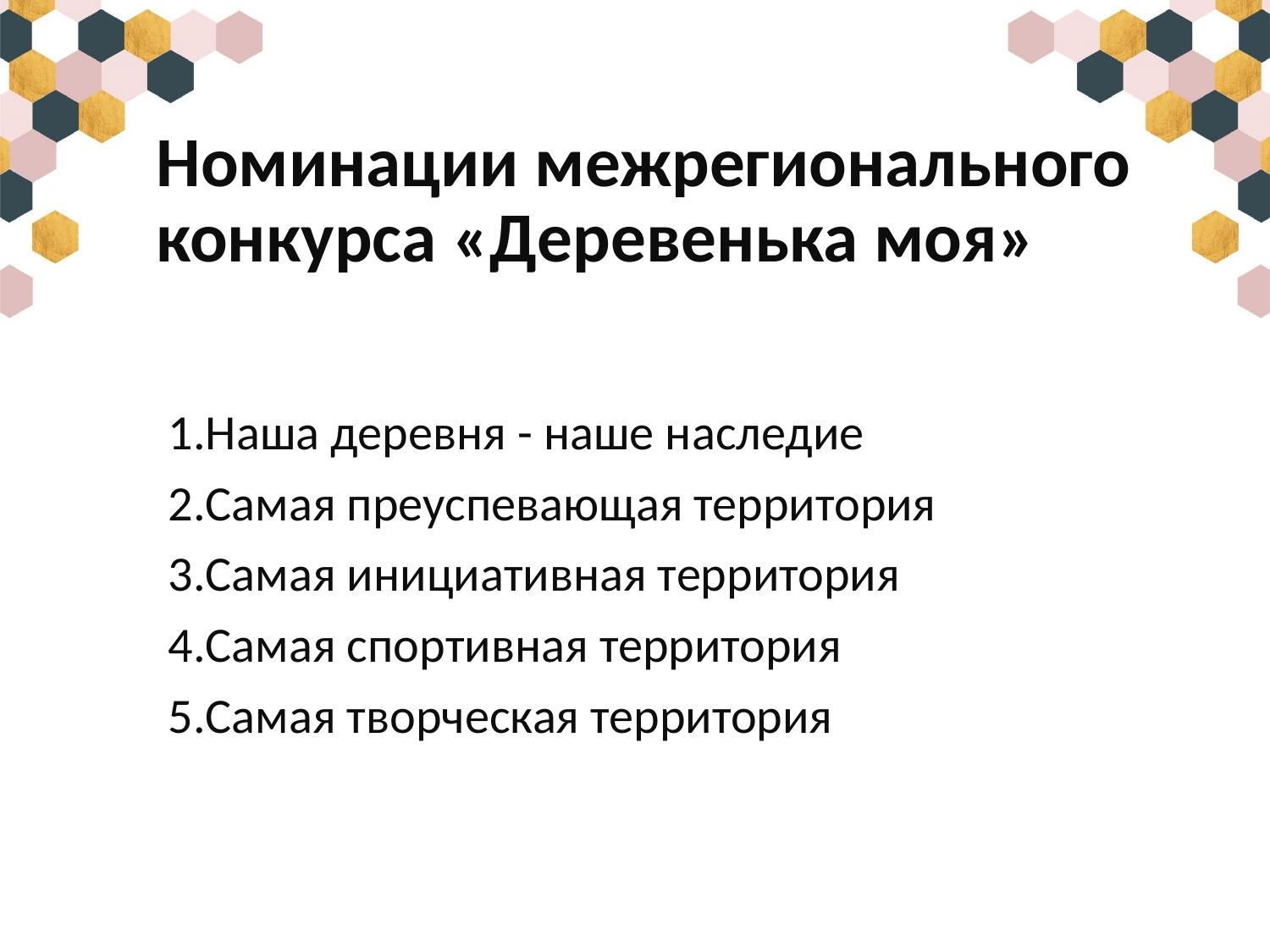

# Номинации межрегионального конкурса «Деревенька моя»

Наша деревня - наше наследие
Самая преуспевающая территория
Самая инициативная территория
Самая спортивная территория
Самая творческая территория